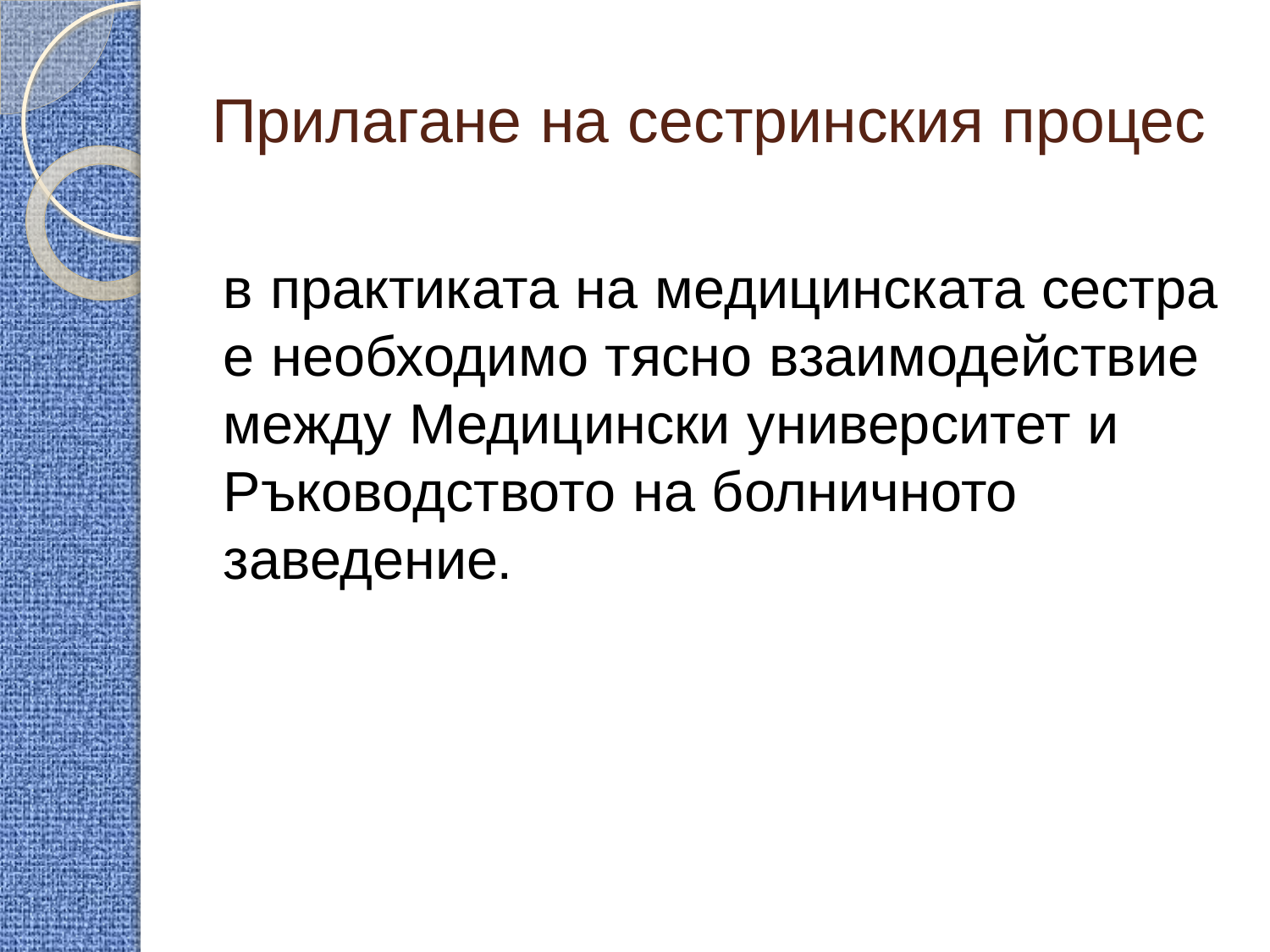

# Прилагане на сестринския процес
в практиката на медицинската сестра е необходимо тясно взаимодействие между Медицински университет и Ръководството на болничното заведение.